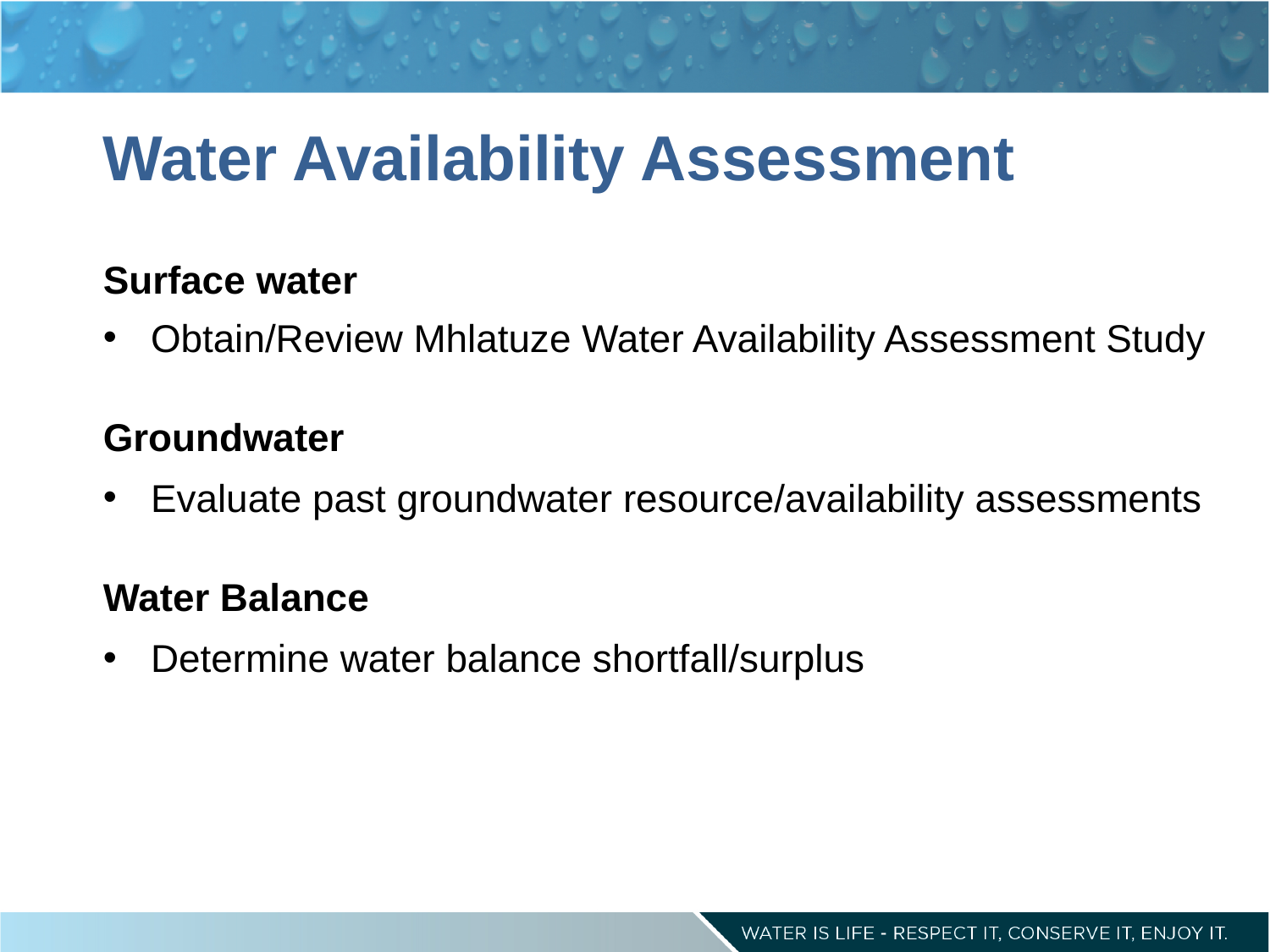

# Water Availability Assessment
Surface water
Obtain/Review Mhlatuze Water Availability Assessment Study

Groundwater
Evaluate past groundwater resource/availability assessments

Water Balance
Determine water balance shortfall/surplus